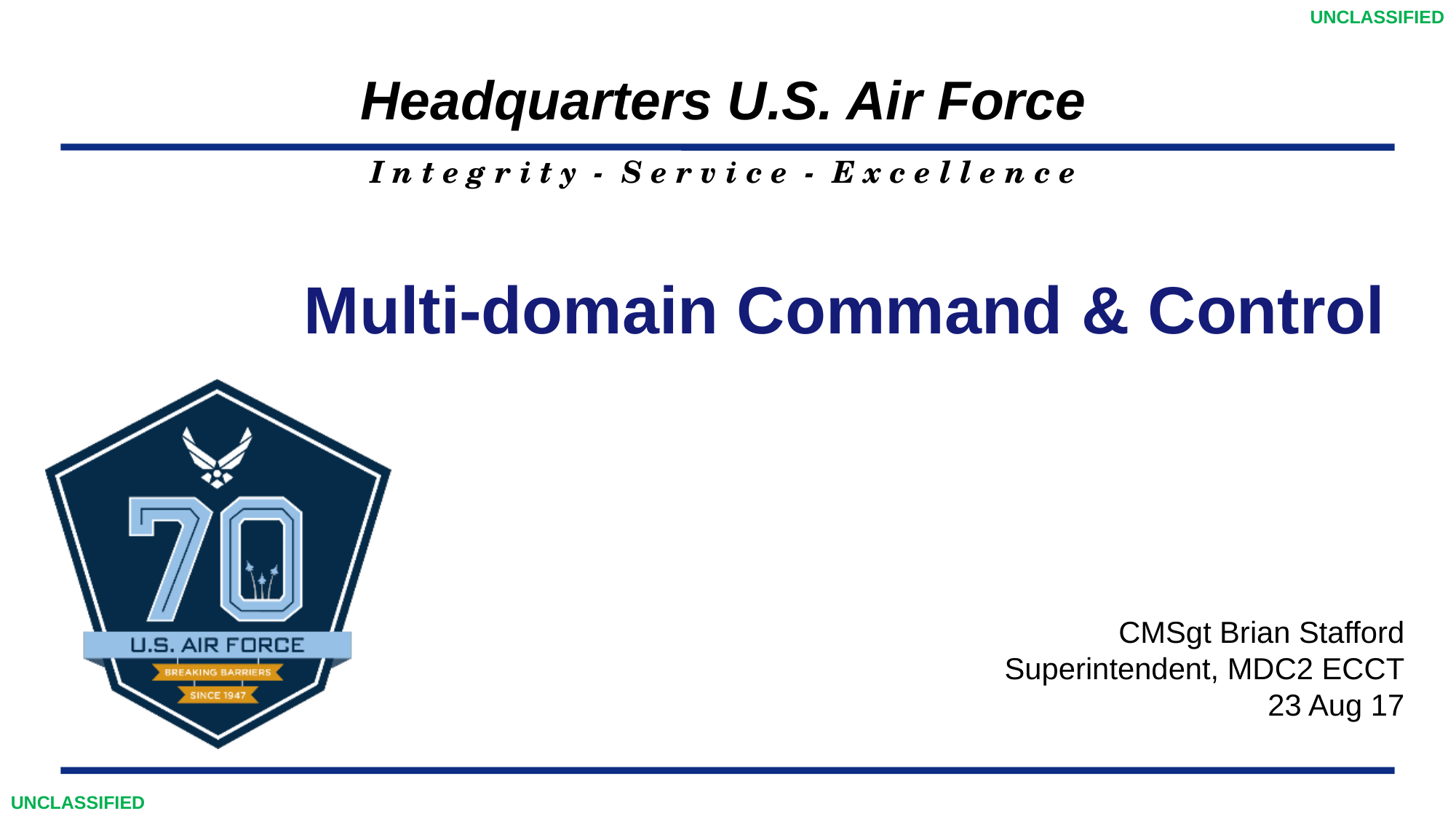

Multi-domain Command & Control

CMSgt Brian Stafford
Superintendent, MDC2 ECCT
23 Aug 17